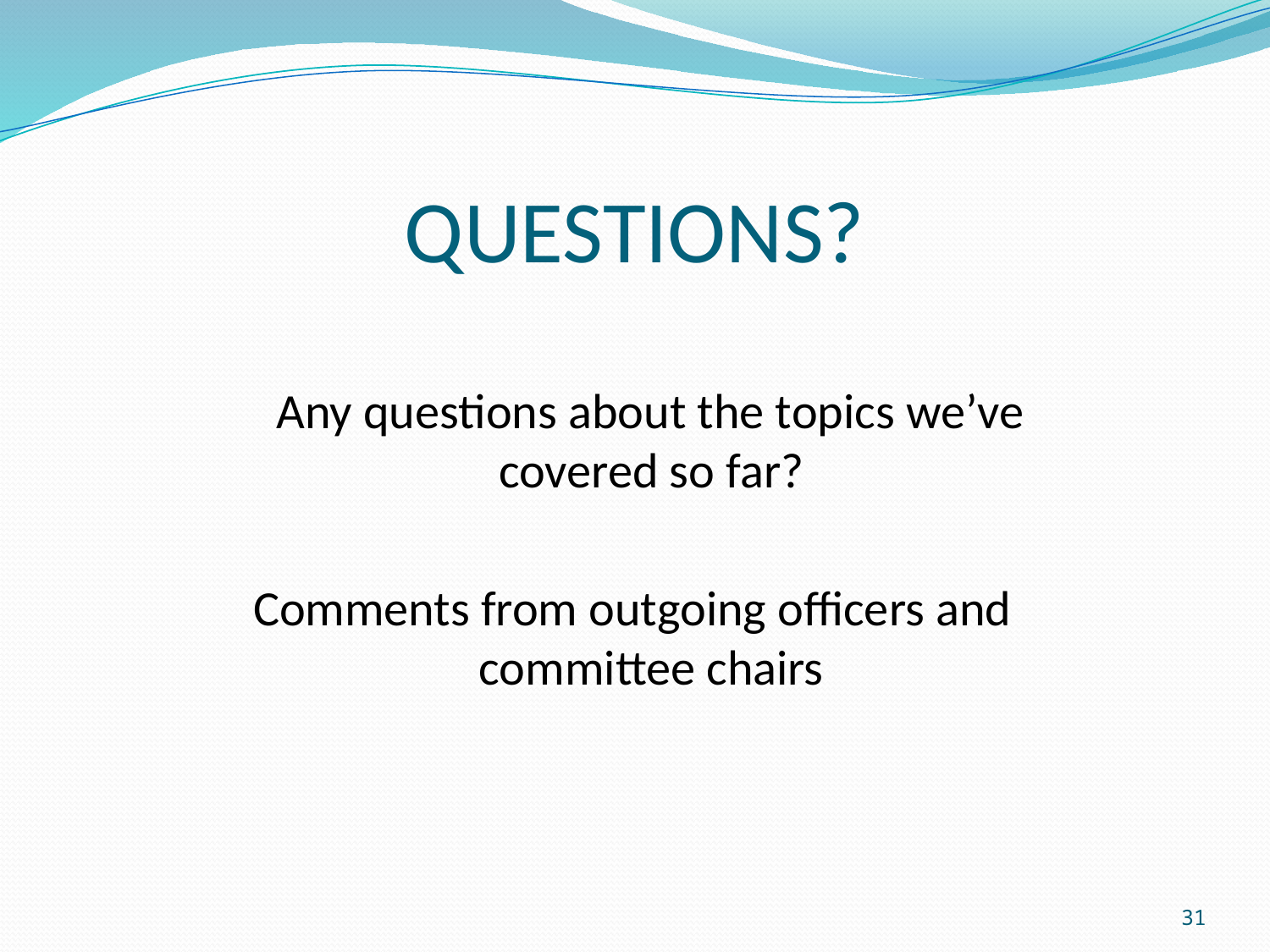

# QUESTIONS?
   Any questions about the topics we’ve covered so far?

Comments from outgoing officers and committee chairs
31